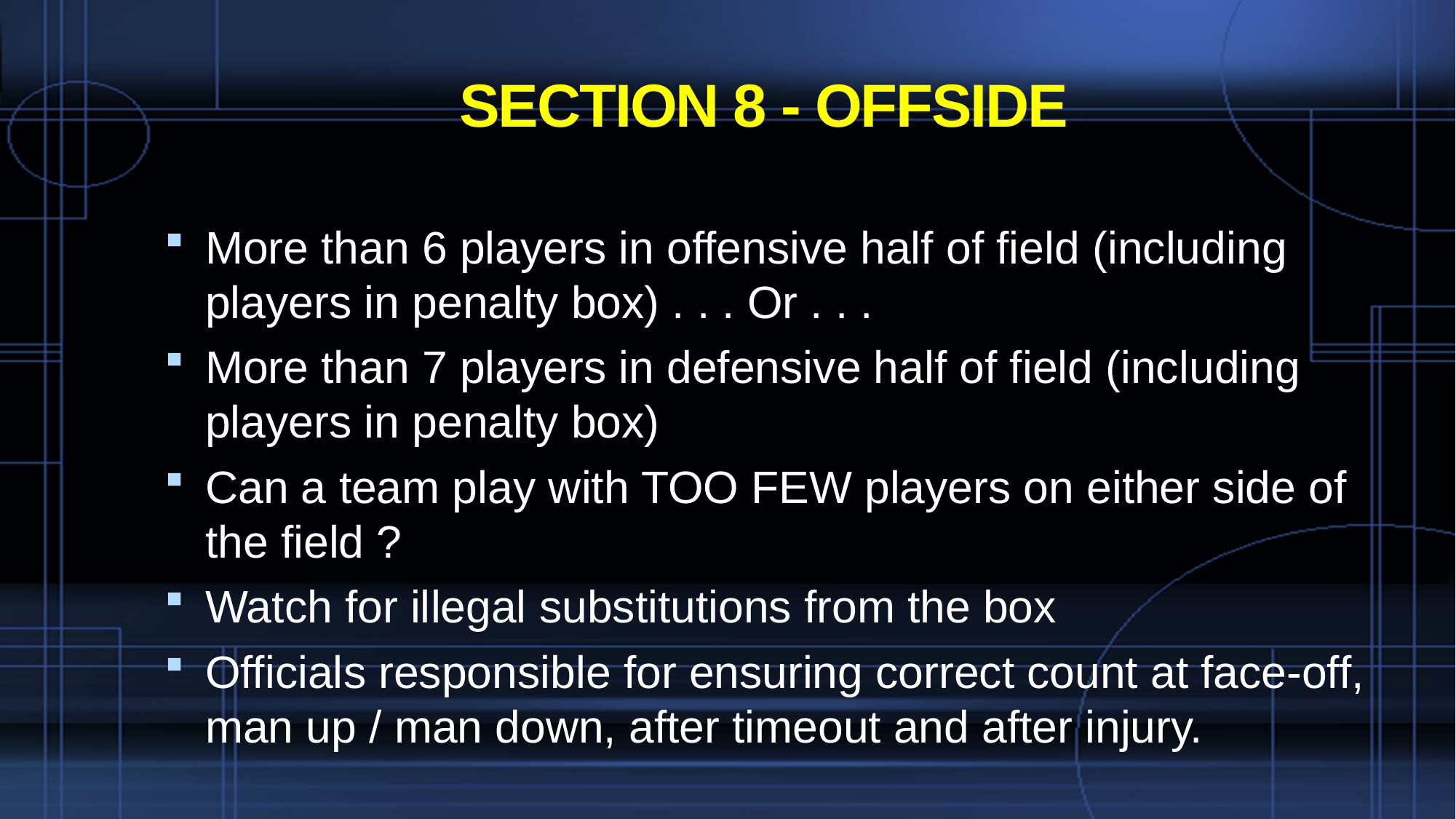

# SECTION 8 - OFFSIDE
More than 6 players in offensive half of field (including players in penalty box) . . . Or . . .
More than 7 players in defensive half of field (including players in penalty box)
Can a team play with TOO FEW players on either side of the field ?
Watch for illegal substitutions from the box
Officials responsible for ensuring correct count at face-off, man up / man down, after timeout and after injury.